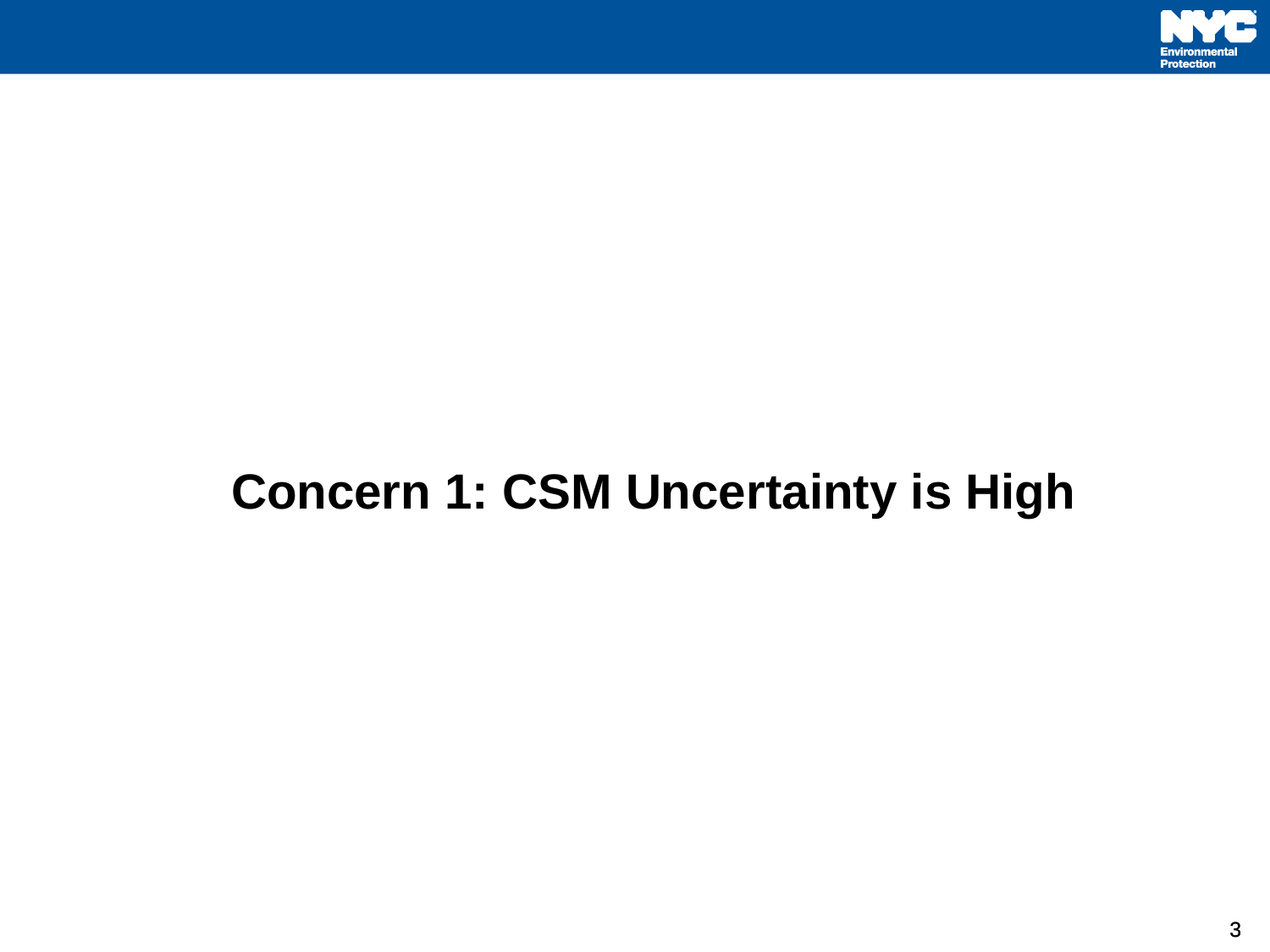

# Concern 1: CSM Uncertainty is High
3